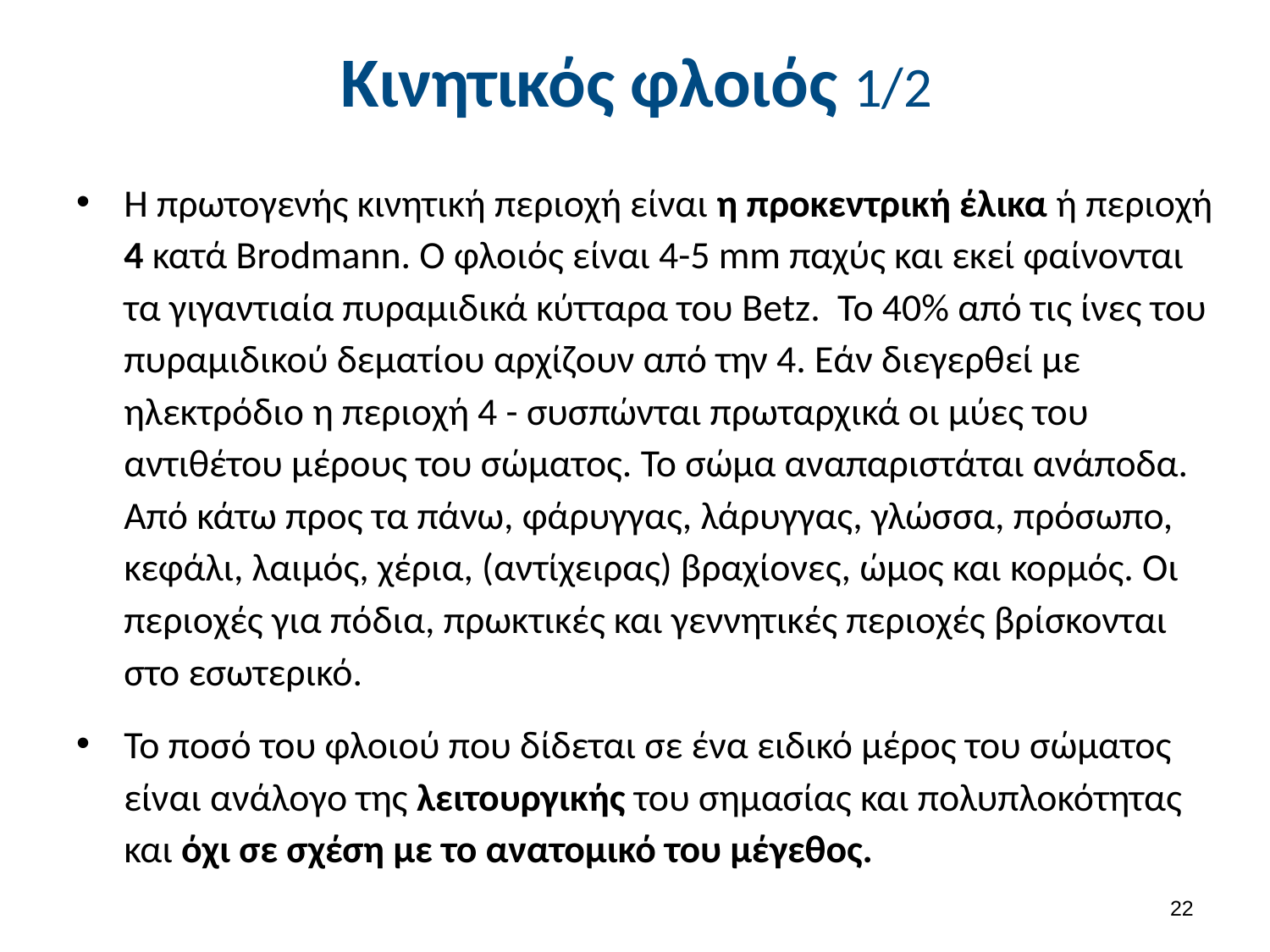

# Κινητικός φλοιός 1/2
Η πρωτογενής κινητική περιοχή είναι η προκεντρική έλικα ή περιοχή 4 κατά Brodmann. Ο φλοιός είναι 4-5 mm παχύς και εκεί φαίνονται τα γιγαντιαία πυραμιδικά κύτταρα του Betz.  Το 40% από τις ίνες του πυραμιδικού δεματίου αρχίζουν από την 4. Εάν διεγερθεί με ηλεκτρόδιο η περιοχή 4 - συσπώνται πρωταρχικά οι μύες του αντιθέτου μέρους του σώματος. Το σώμα αναπαριστάται ανάποδα.  Από κάτω προς τα πάνω, φάρυγγας, λάρυγγας, γλώσσα, πρόσωπο, κεφάλι, λαιμός, χέρια, (αντίχειρας) βραχίονες, ώμος και κορμός. Οι περιοχές για πόδια, πρωκτικές και γεννητικές περιοχές βρίσκονται στο εσωτερικό.
Το ποσό του φλοιού που δίδεται σε ένα ειδικό μέρος του σώματος είναι ανάλογο της λειτουργικής του σημασίας και πολυπλοκότητας και όχι σε σχέση με το ανατομικό του μέγεθος.
22